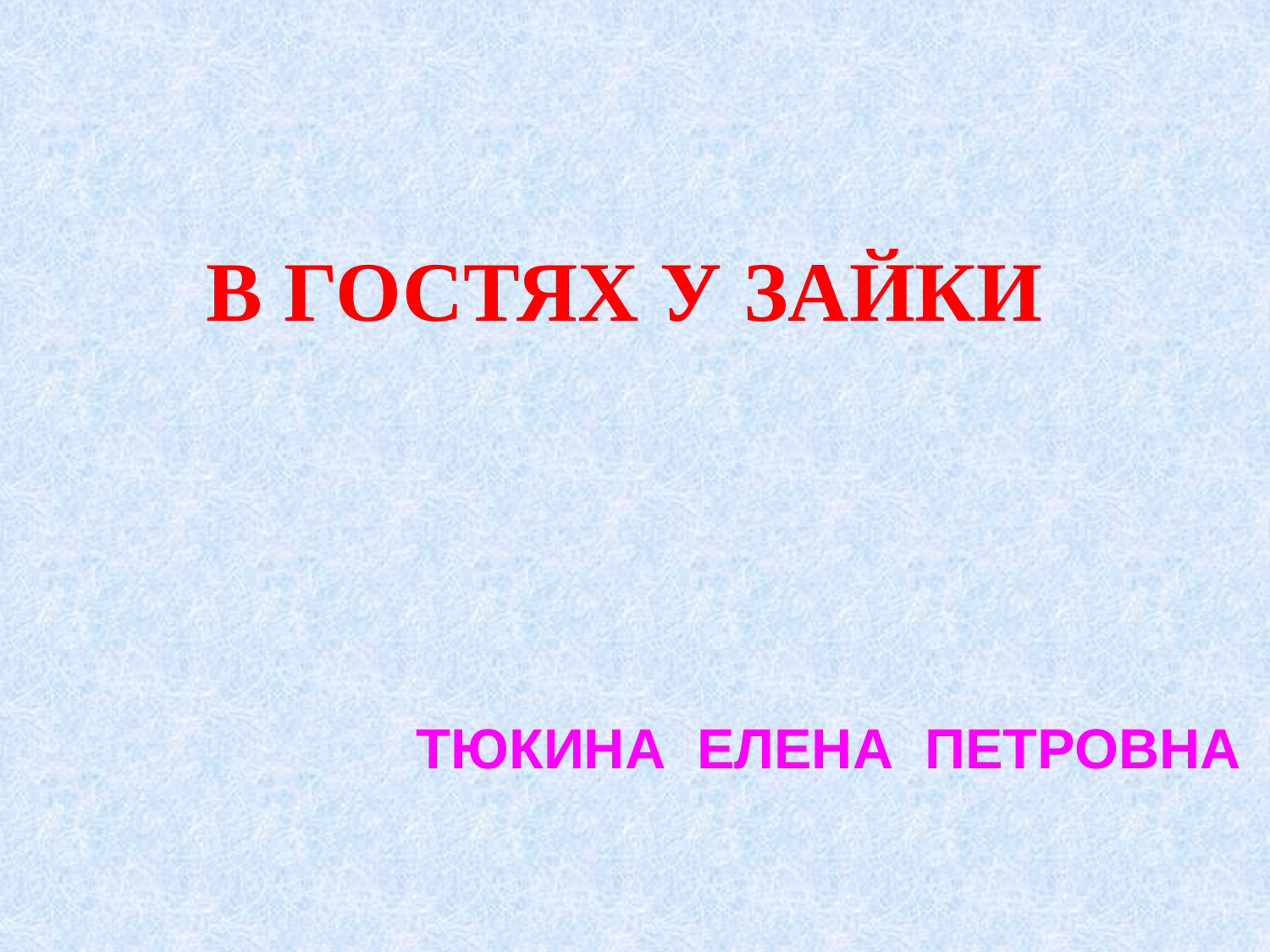

В ГОСТЯХ У ЗАЙКИ
# ТЮКИНА  ЕЛЕНА  ПЕТРОВНА